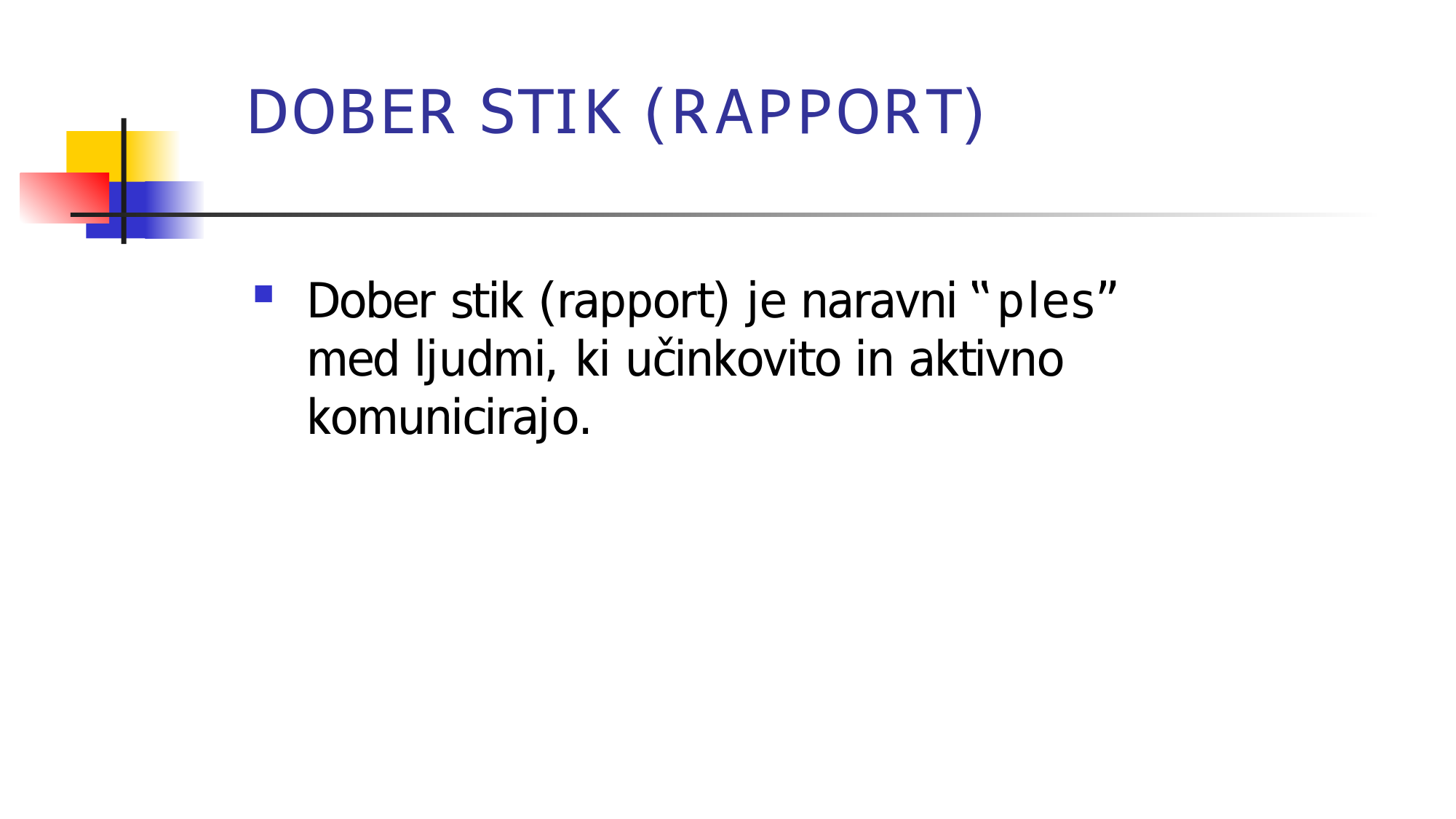

# DOBER STIK (RAPPORT)
Dober stik (rapport) je naravni “ples” med ljudmi, ki učinkovito in aktivno komunicirajo.